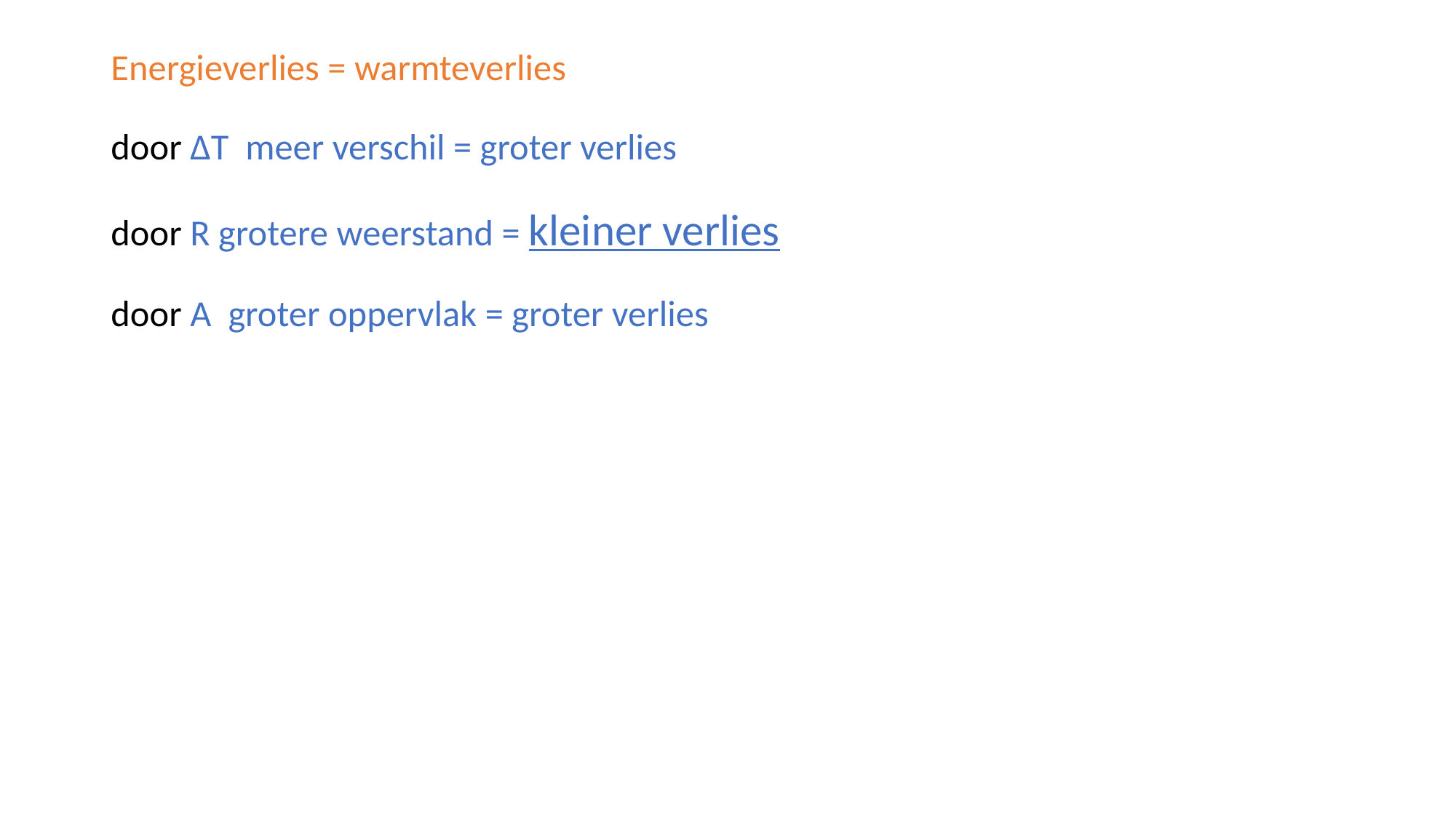

# Energieverlies = warmteverlies door ΔT  meer verschil = groter verlies door R grotere weerstand = kleiner verlies door A  groter oppervlak = groter verlies